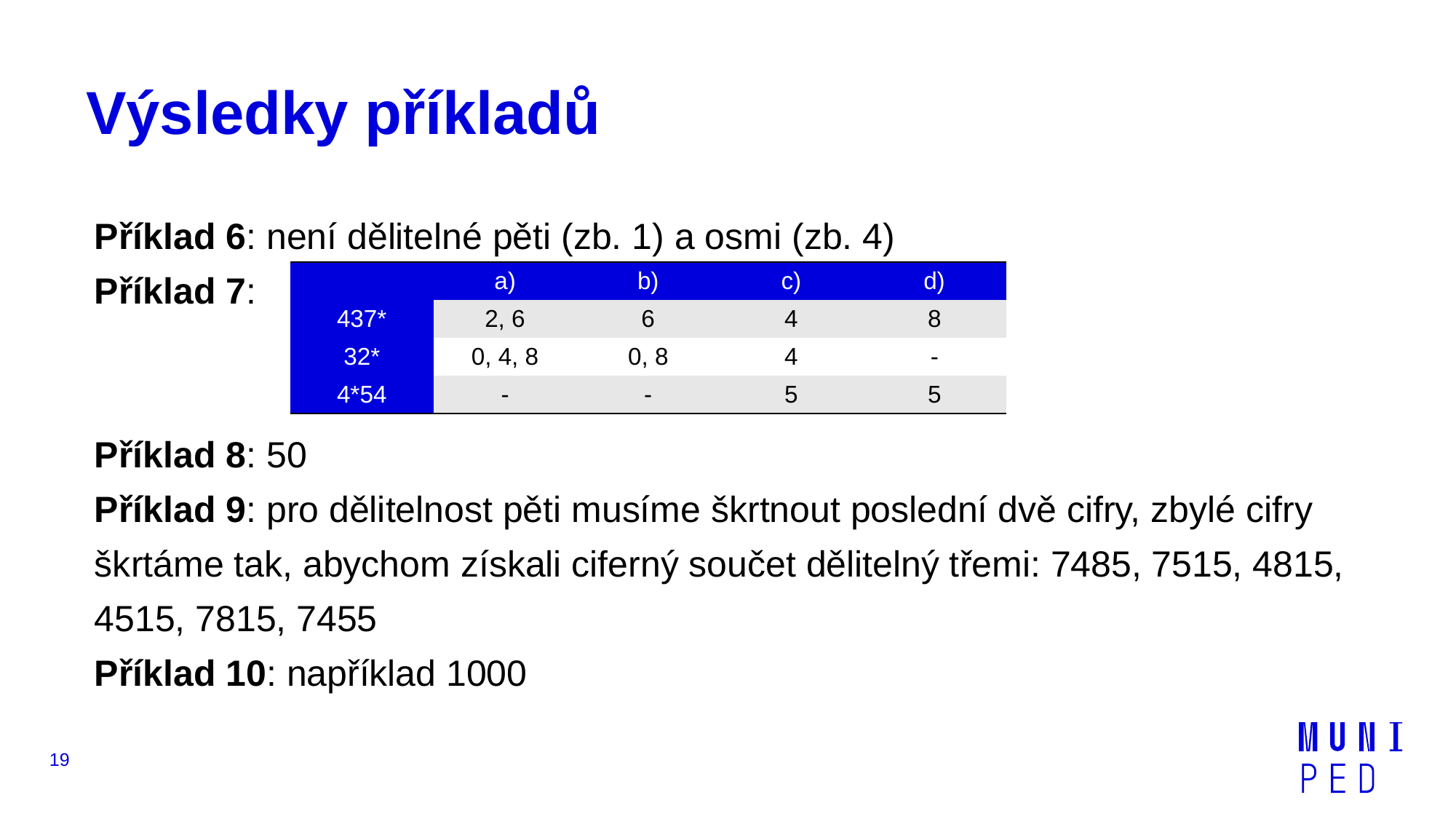

# Výsledky příkladů
Příklad 6: není dělitelné pěti (zb. 1) a osmi (zb. 4)
Příklad 7:

Příklad 8: 50
Příklad 9: pro dělitelnost pěti musíme škrtnout poslední dvě cifry, zbylé cifry škrtáme tak, abychom získali ciferný součet dělitelný třemi: 7485, 7515, 4815, 4515, 7815, 7455
Příklad 10: například 1000

|  | a) | b) | c) | d) |
| --- | --- | --- | --- | --- |
| 437\* | 2, 6 | 6 | 4 | 8 |
| 32\* | 0, 4, 8 | 0, 8 | 4 | - |
| 4\*54 | - | - | 5 | 5 |
19